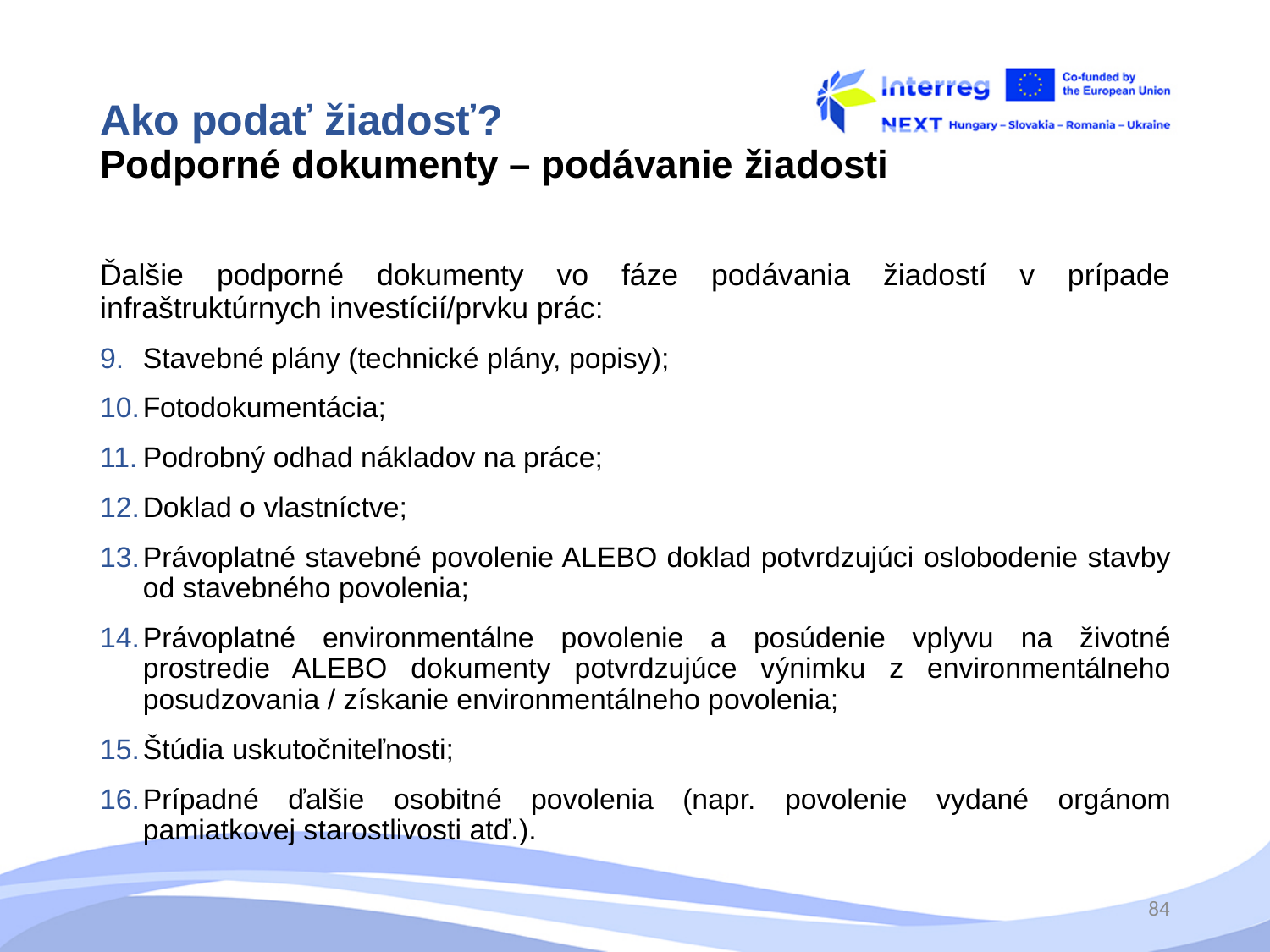

# Ako podať žiadosť? Podporné dokumenty – podávanie žiadosti
Ďalšie podporné dokumenty vo fáze podávania žiadostí v prípade infraštruktúrnych investícií/prvku prác:
Stavebné plány (technické plány, popisy);
Fotodokumentácia;
Podrobný odhad nákladov na práce;
Doklad o vlastníctve;
Právoplatné stavebné povolenie ALEBO doklad potvrdzujúci oslobodenie stavby od stavebného povolenia;
Právoplatné environmentálne povolenie a posúdenie vplyvu na životné prostredie ALEBO dokumenty potvrdzujúce výnimku z environmentálneho posudzovania / získanie environmentálneho povolenia;
Štúdia uskutočniteľnosti;
Prípadné ďalšie osobitné povolenia (napr. povolenie vydané orgánom pamiatkovej starostlivosti atď.).

84